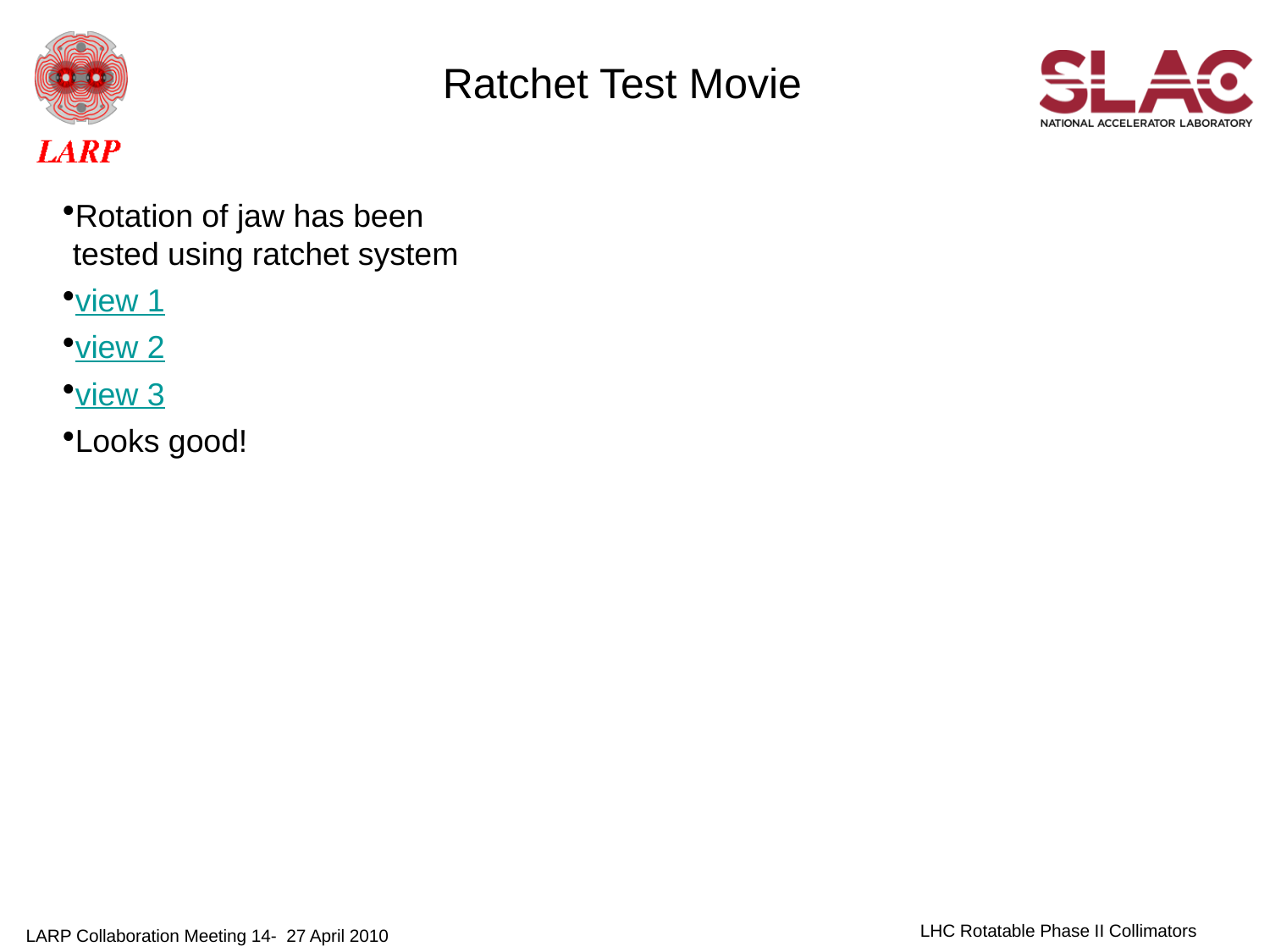

# Ratchet Test Movie
Rotation of jaw has been tested using ratchet system
view 1
view 2
view 3
Looks good!